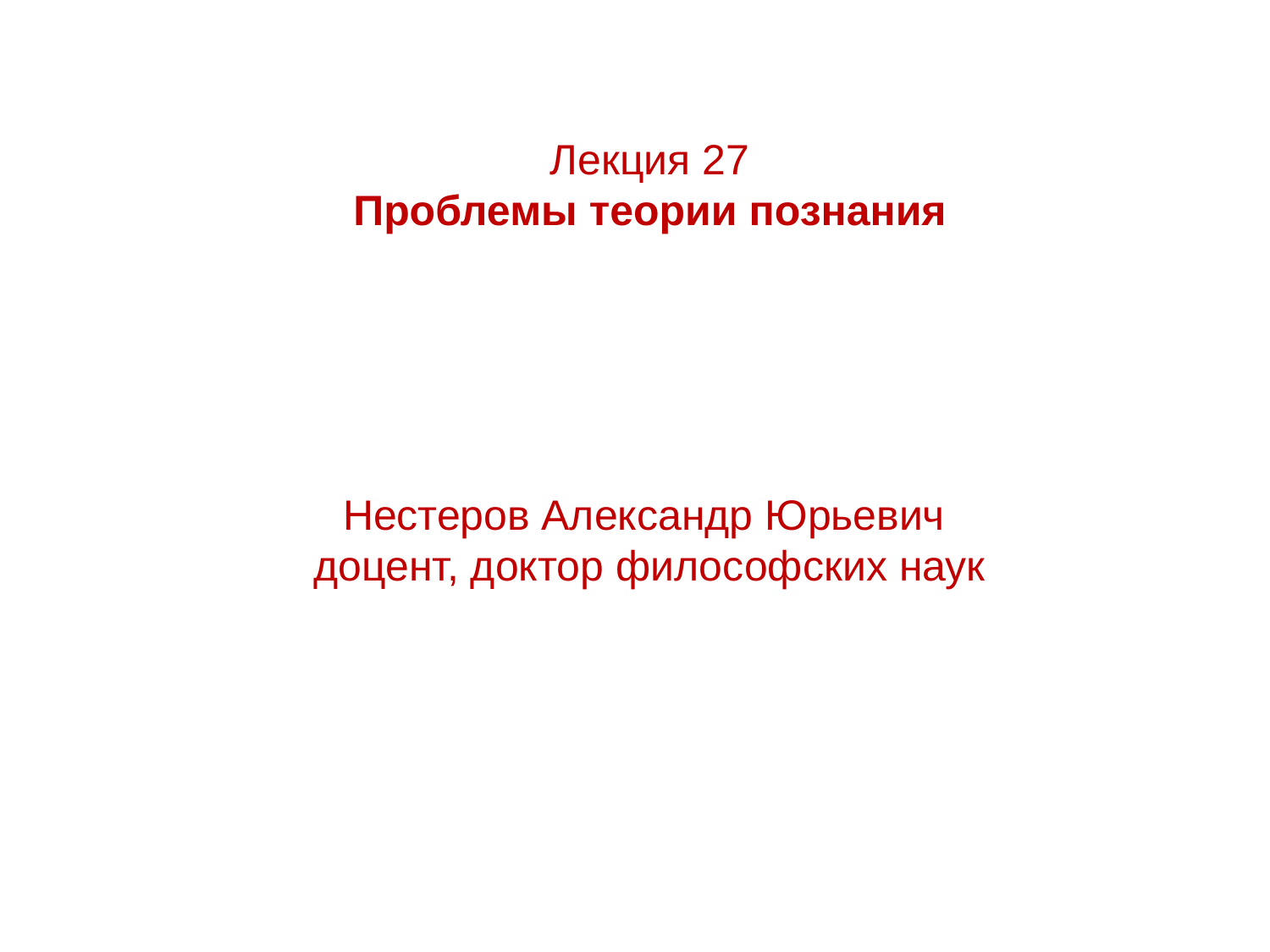

Лекция 27
Проблемы теории познания

Нестеров Александр Юрьевич
доцент, доктор философских наук